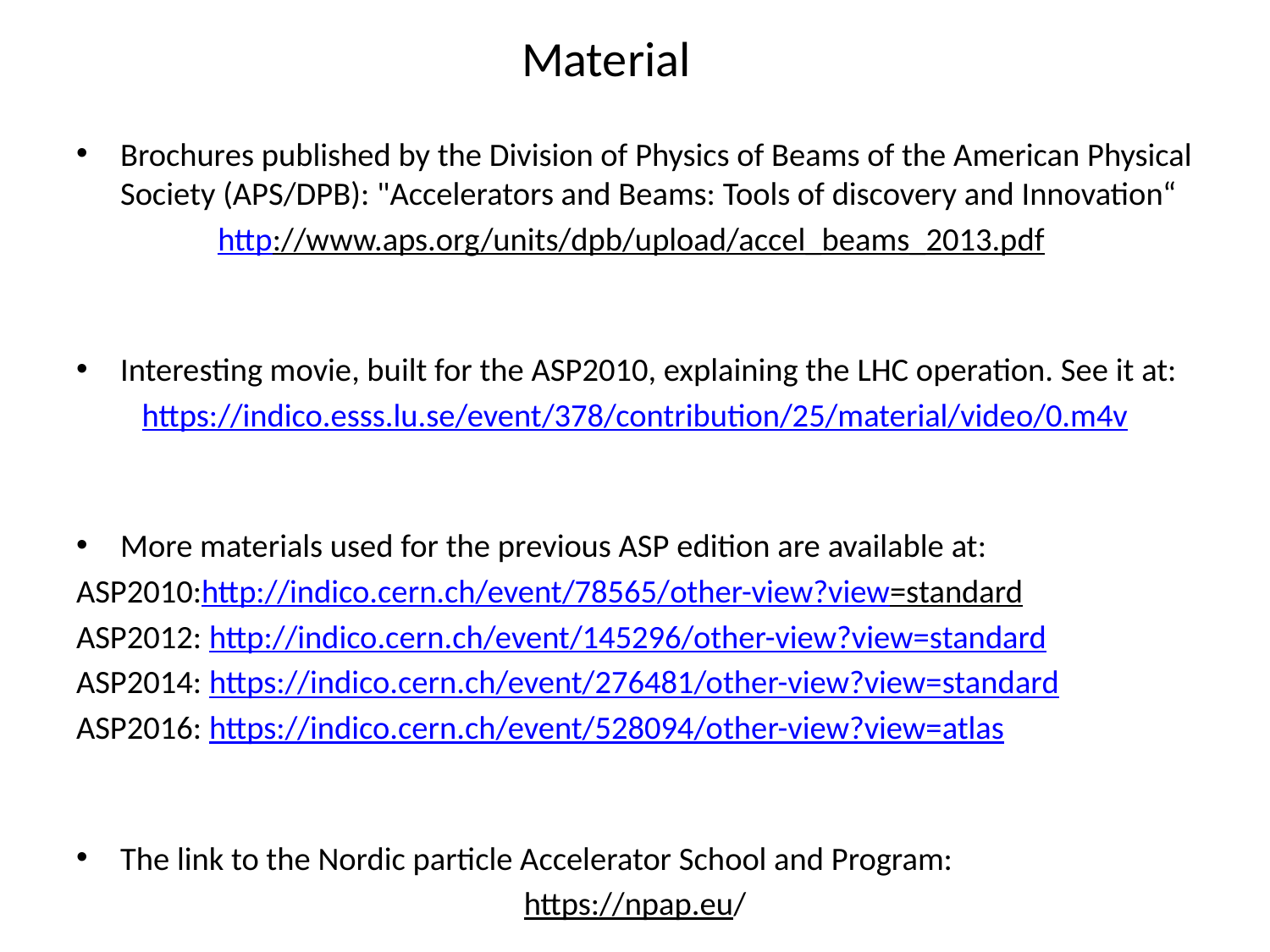

Material
Brochures published by the Division of Physics of Beams of the American Physical Society (APS/DPB): "Accelerators and Beams: Tools of discovery and Innovation“
http://www.aps.org/units/dpb/upload/accel_beams_2013.pdf

Interesting movie, built for the ASP2010, explaining the LHC operation. See it at:
https://indico.esss.lu.se/event/378/contribution/25/material/video/0.m4v

More materials used for the previous ASP edition are available at:
ASP2010:http://indico.cern.ch/event/78565/other-view?view=standard
ASP2012: http://indico.cern.ch/event/145296/other-view?view=standard
ASP2014: https://indico.cern.ch/event/276481/other-view?view=standard
ASP2016: https://indico.cern.ch/event/528094/other-view?view=atlas

The link to the Nordic particle Accelerator School and Program:
https://npap.eu/